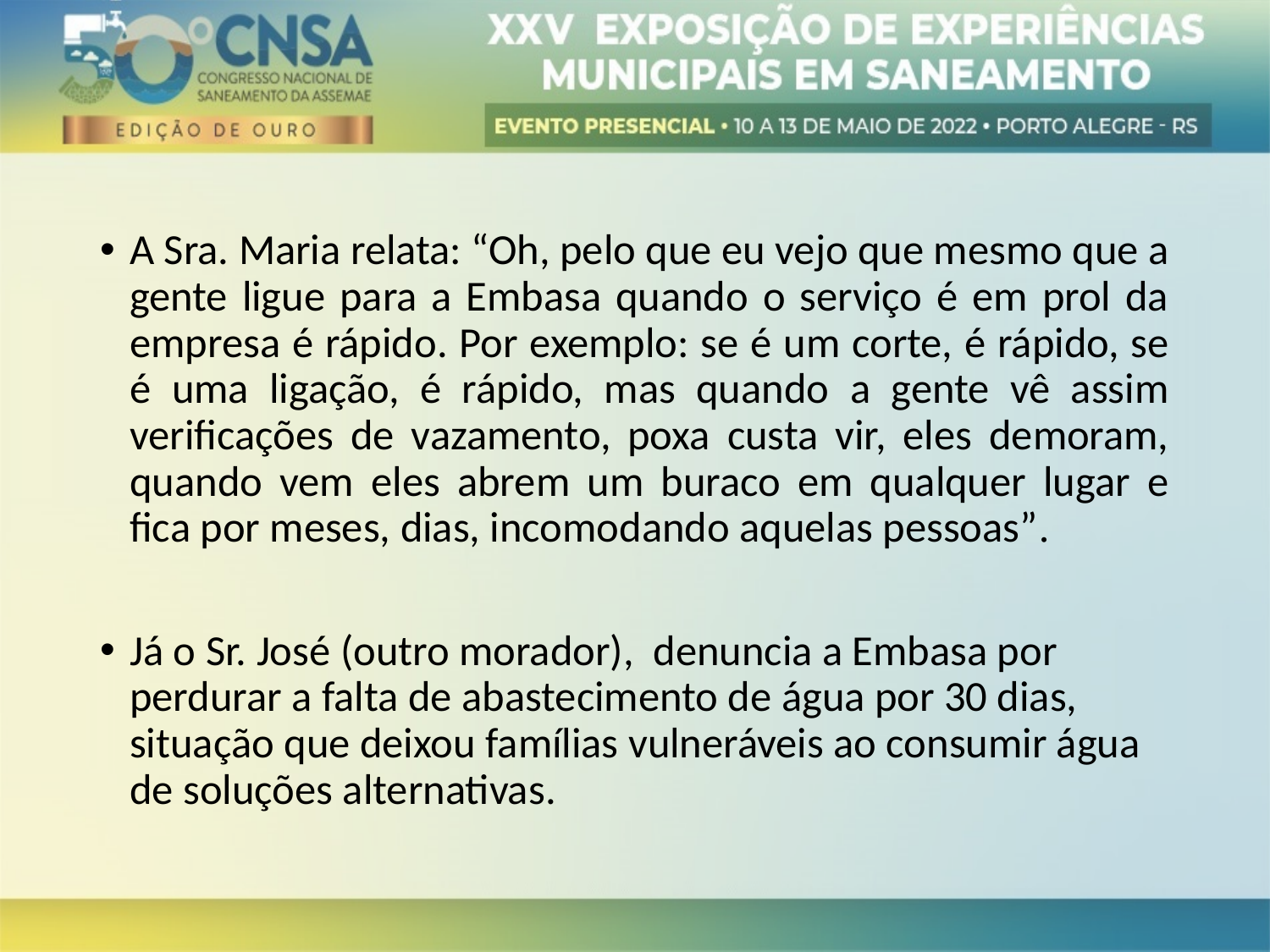

A Sra. Maria relata: “Oh, pelo que eu vejo que mesmo que a gente ligue para a Embasa quando o serviço é em prol da empresa é rápido. Por exemplo: se é um corte, é rápido, se é uma ligação, é rápido, mas quando a gente vê assim verificações de vazamento, poxa custa vir, eles demoram, quando vem eles abrem um buraco em qualquer lugar e fica por meses, dias, incomodando aquelas pessoas”.

Já o Sr. José (outro morador),  denuncia a Embasa por perdurar a falta de abastecimento de água por 30 dias, situação que deixou famílias vulneráveis ao consumir água de soluções alternativas.